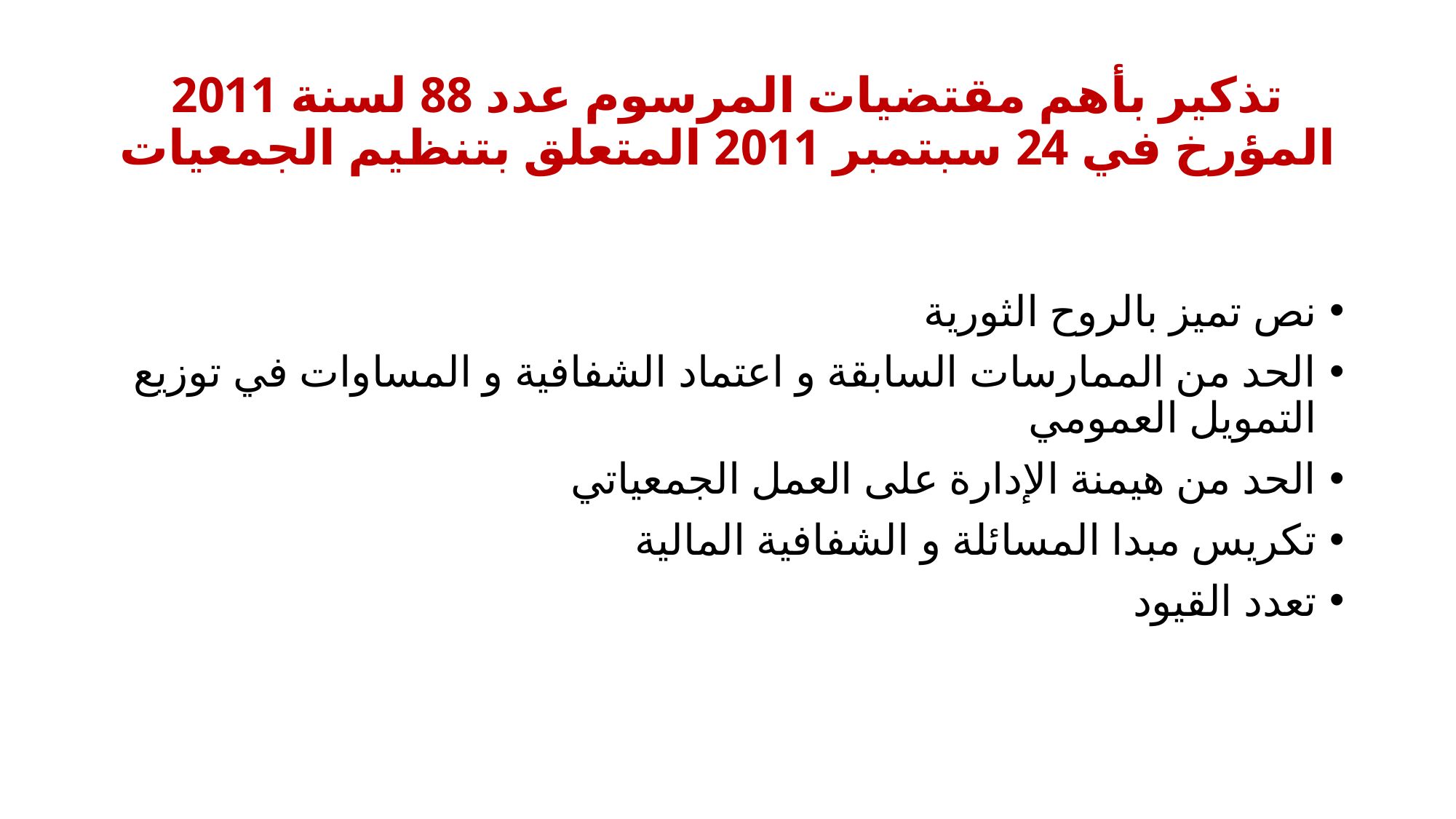

# تذكير بأهم مقتضيات المرسوم عدد 88 لسنة 2011 المؤرخ في 24 سبتمبر 2011 المتعلق بتنظيم الجمعيات

نص تميز بالروح الثورية
الحد من الممارسات السابقة و اعتماد الشفافية و المساوات في توزيع التمويل العمومي
الحد من هيمنة الإدارة على العمل الجمعياتي
تكريس مبدا المسائلة و الشفافية المالية
تعدد القيود